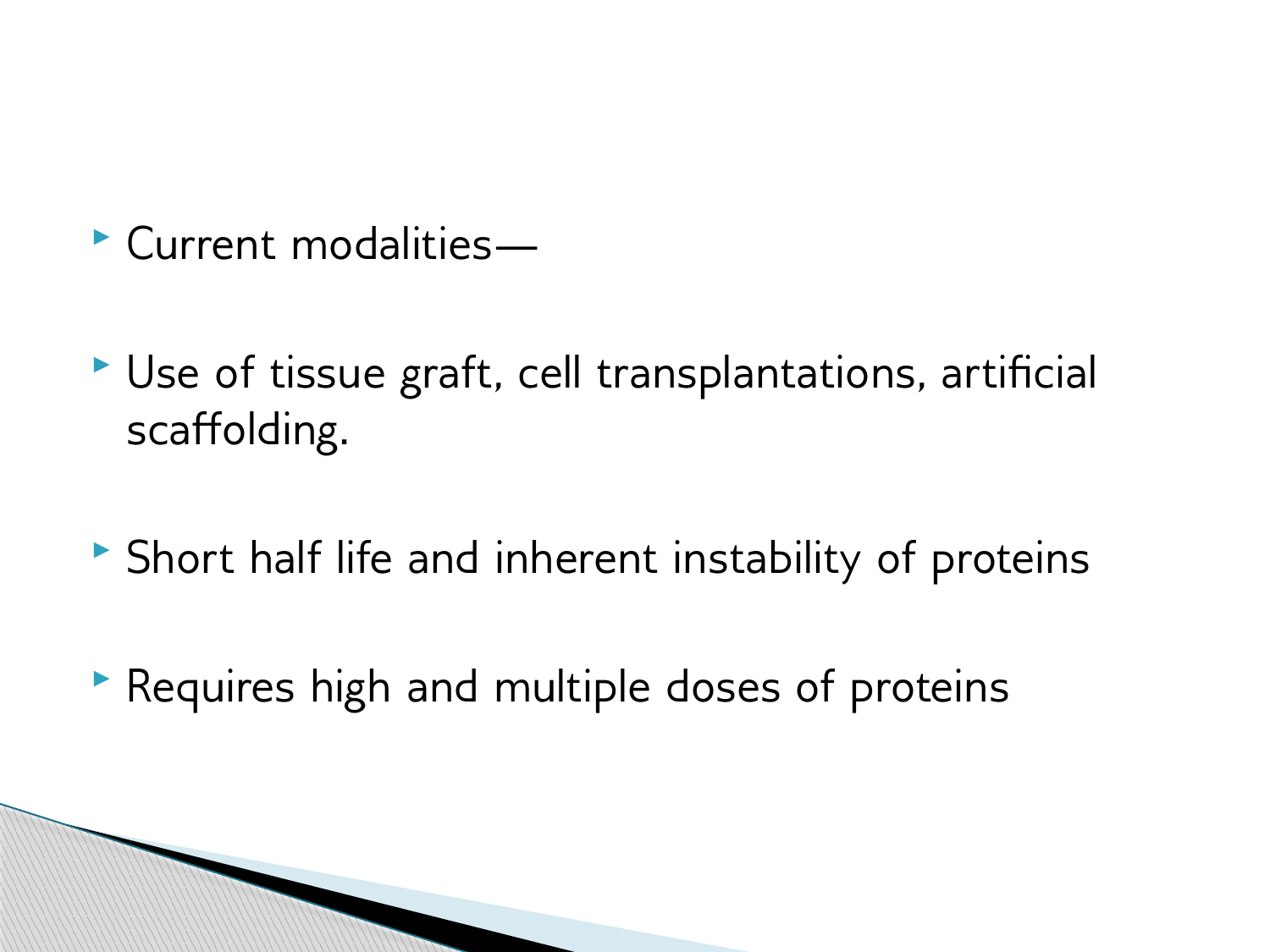

Current modalities—

Use of tissue graft, cell transplantations, artificial scaffolding.

Short half life and inherent instability of proteins

Requires high and multiple doses of proteins